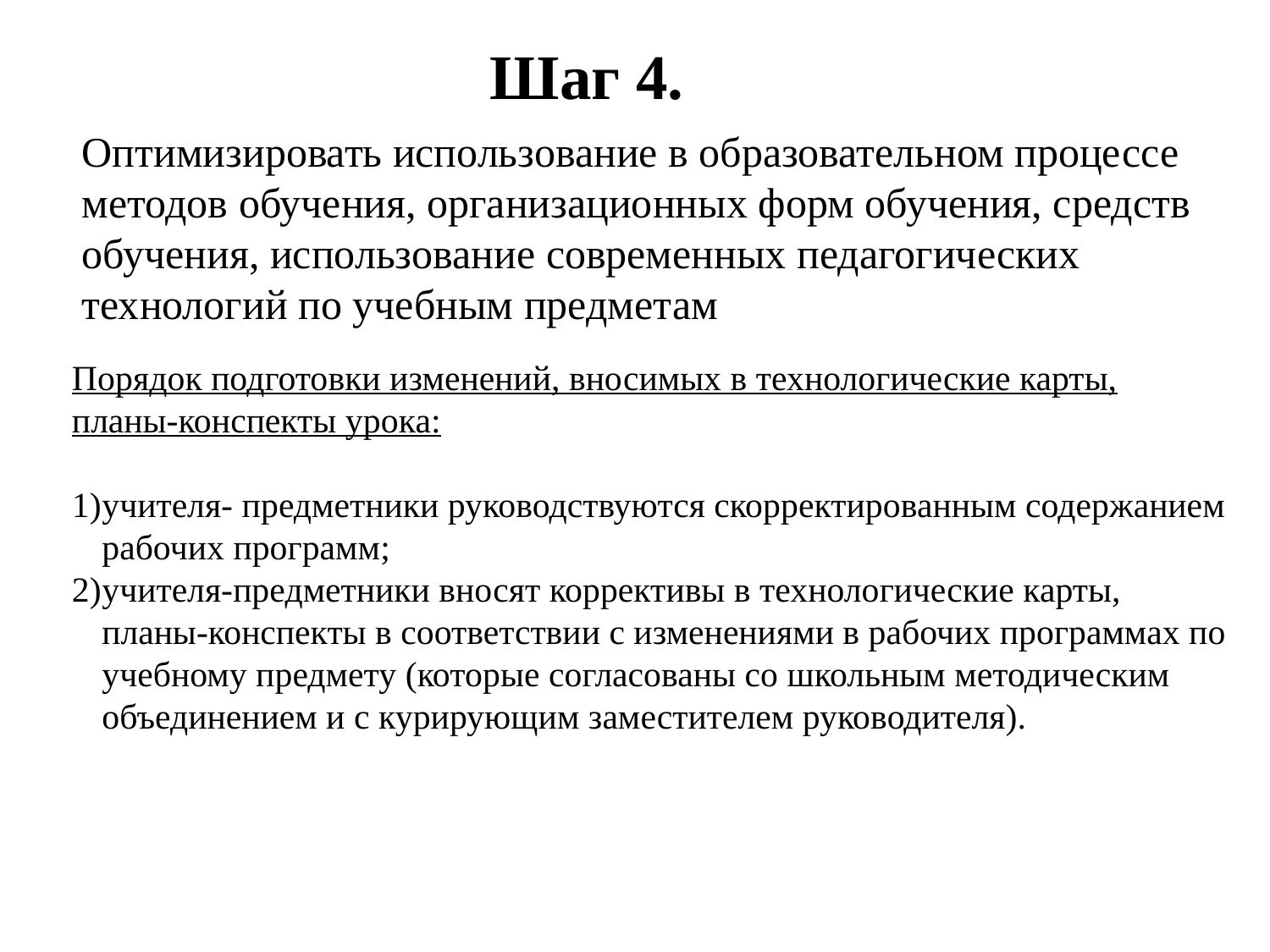

Шаг 4.
Оптимизировать использование в образовательном процессе методов обучения, организационных форм обучения, средств обучения, использование современных педагогических технологий по учебным предметам
Порядок подготовки изменений, вносимых в технологические карты, планы-конспекты урока:

учителя- предметники руководствуются скорректированным содержанием рабочих программ;
учителя-предметники вносят коррективы в технологические карты, планы-конспекты в соответствии с изменениями в рабочих программах по учебному предмету (которые согласованы со школьным методическим объединением и с курирующим заместителем руководителя).